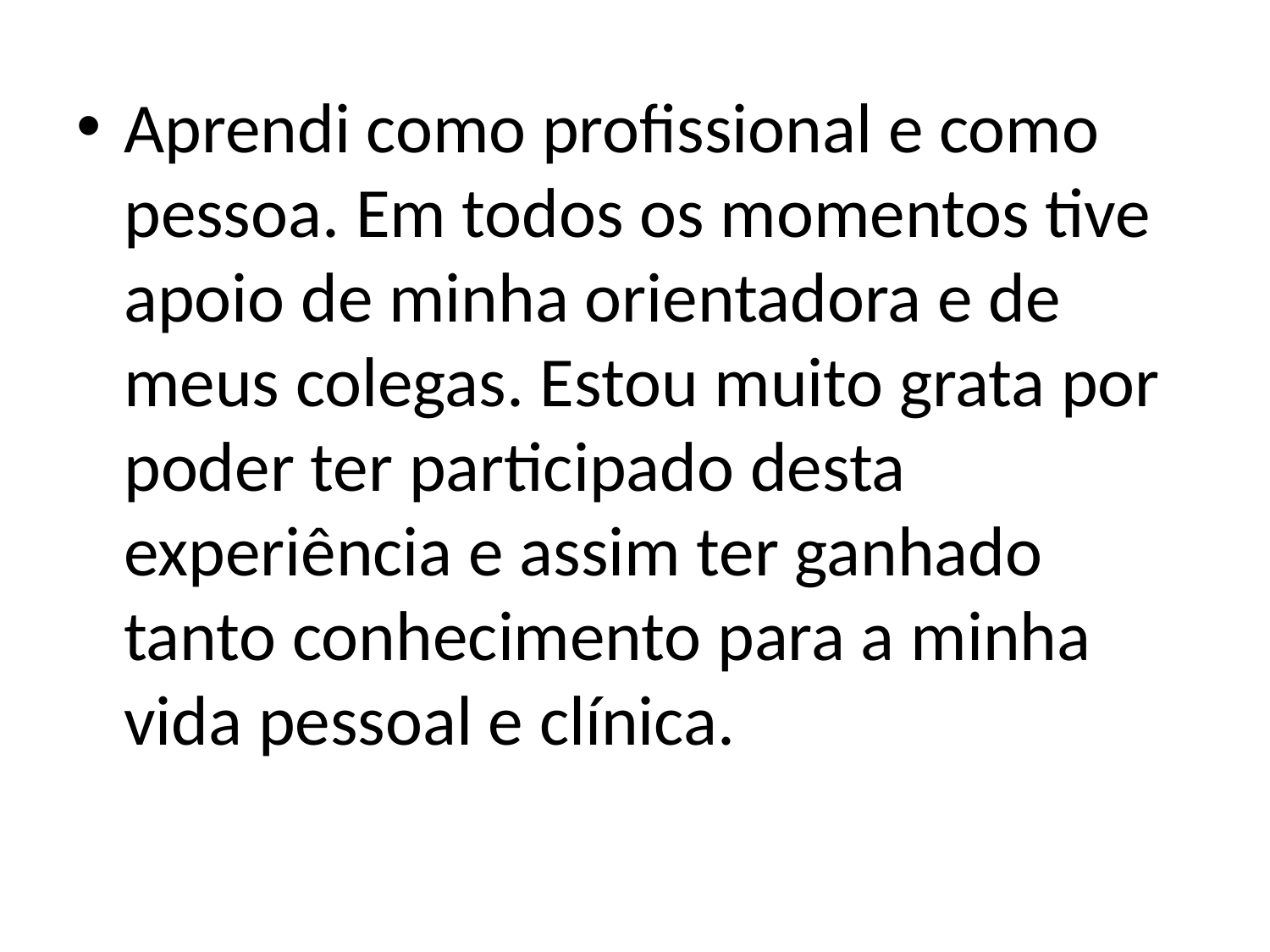

Aprendi como profissional e como pessoa. Em todos os momentos tive apoio de minha orientadora e de meus colegas. Estou muito grata por poder ter participado desta experiência e assim ter ganhado tanto conhecimento para a minha vida pessoal e clínica.